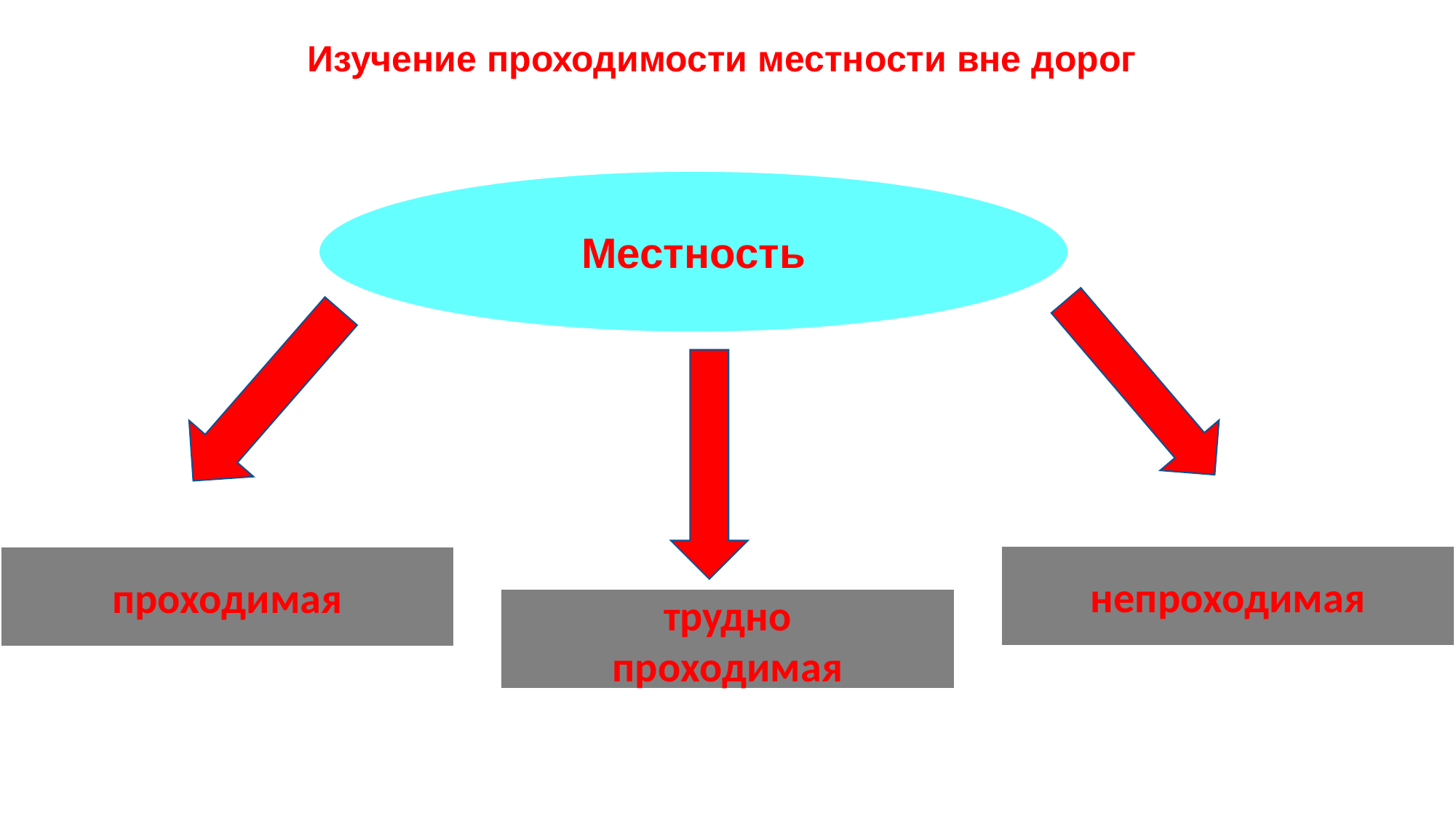

# Изучение проходимости местности вне дорог
Местность

непроходимая
проходимая
трудно
проходимая